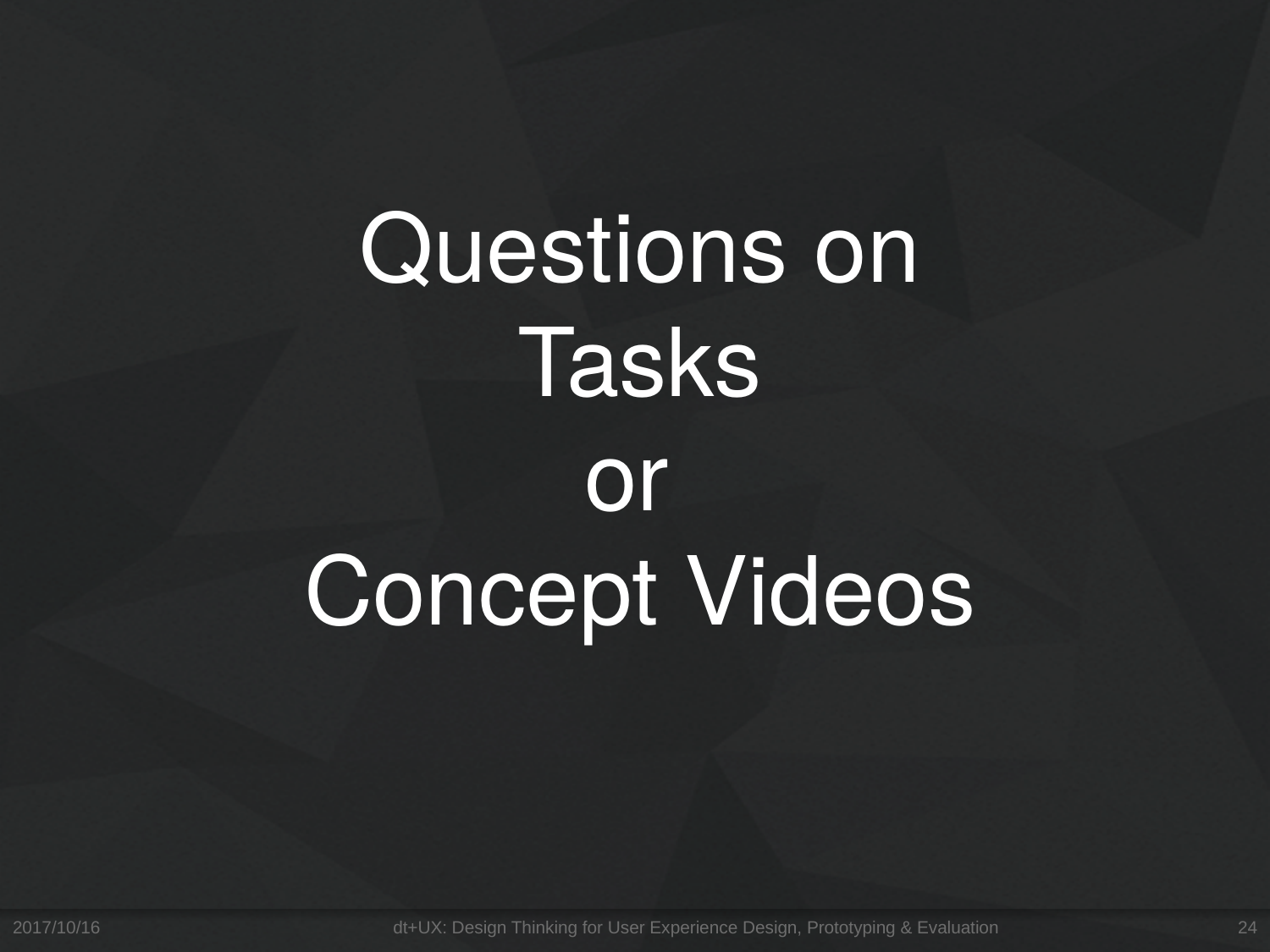

Questions on
Tasks
or
Concept Videos
2017/10/16
dt+UX: Design Thinking for User Experience Design, Prototyping & Evaluation
24